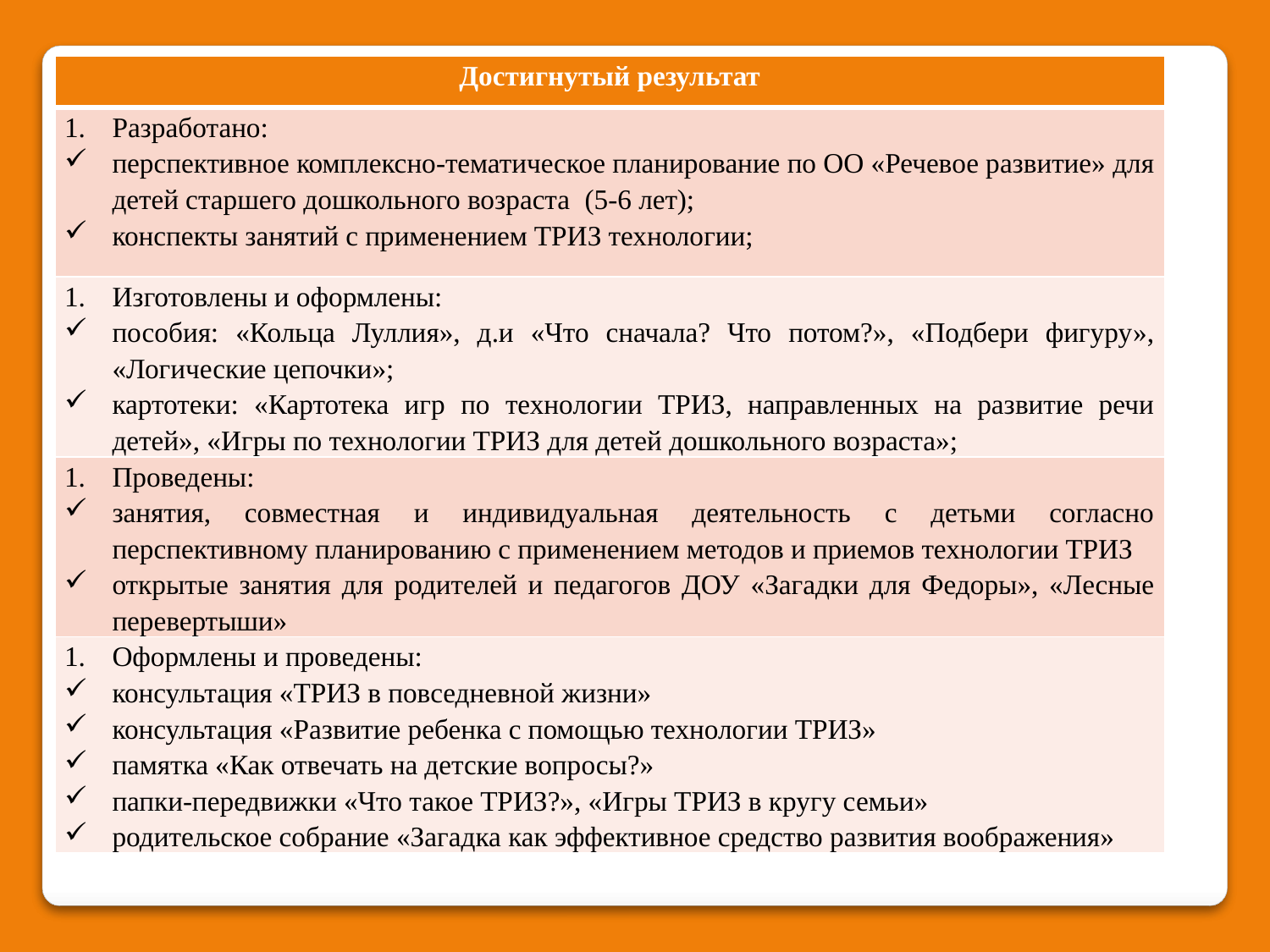

| Достигнутый результат |
| --- |
| Разработано: перспективное комплексно-тематическое планирование по ОО «Речевое развитие» для детей старшего дошкольного возраста (5-6 лет); конспекты занятий с применением ТРИЗ технологии; |
| Изготовлены и оформлены: пособия: «Кольца Луллия», д.и «Что сначала? Что потом?», «Подбери фигуру», «Логические цепочки»; картотеки: «Картотека игр по технологии ТРИЗ, направленных на развитие речи детей», «Игры по технологии ТРИЗ для детей дошкольного возраста»; |
| Проведены: занятия, совместная и индивидуальная деятельность с детьми согласно перспективному планированию с применением методов и приемов технологии ТРИЗ открытые занятия для родителей и педагогов ДОУ «Загадки для Федоры», «Лесные перевертыши» |
| Оформлены и проведены: консультация «ТРИЗ в повседневной жизни» консультация «Развитие ребенка с помощью технологии ТРИЗ» памятка «Как отвечать на детские вопросы?» папки-передвижки «Что такое ТРИЗ?», «Игры ТРИЗ в кругу семьи» родительское собрание «Загадка как эффективное средство развития воображения» |